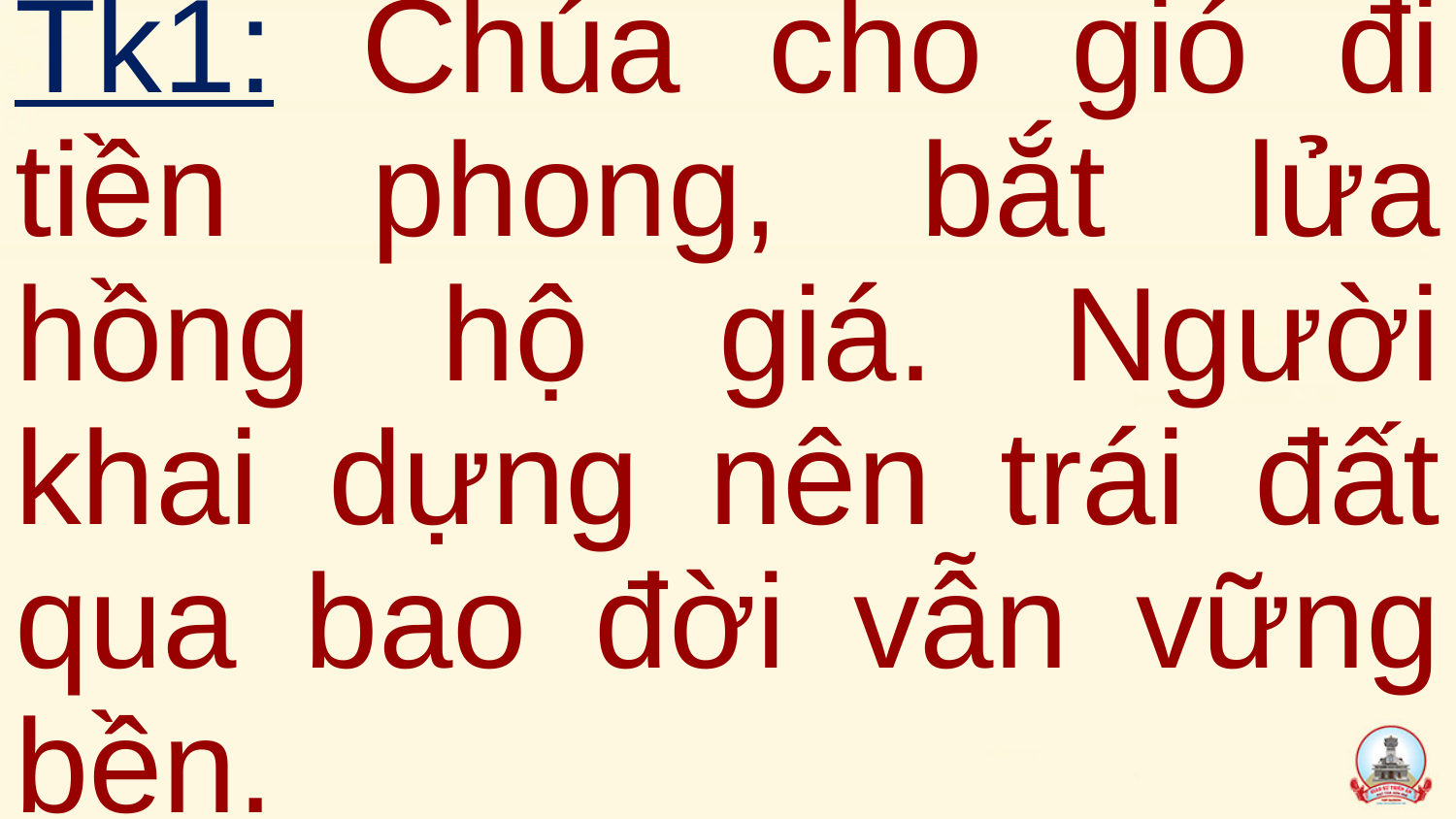

Tk1: Chúa cho gió đi tiền phong, bắt lửa hồng hộ giá. Người khai dựng nên trái đất qua bao đời vẫn vững bền.